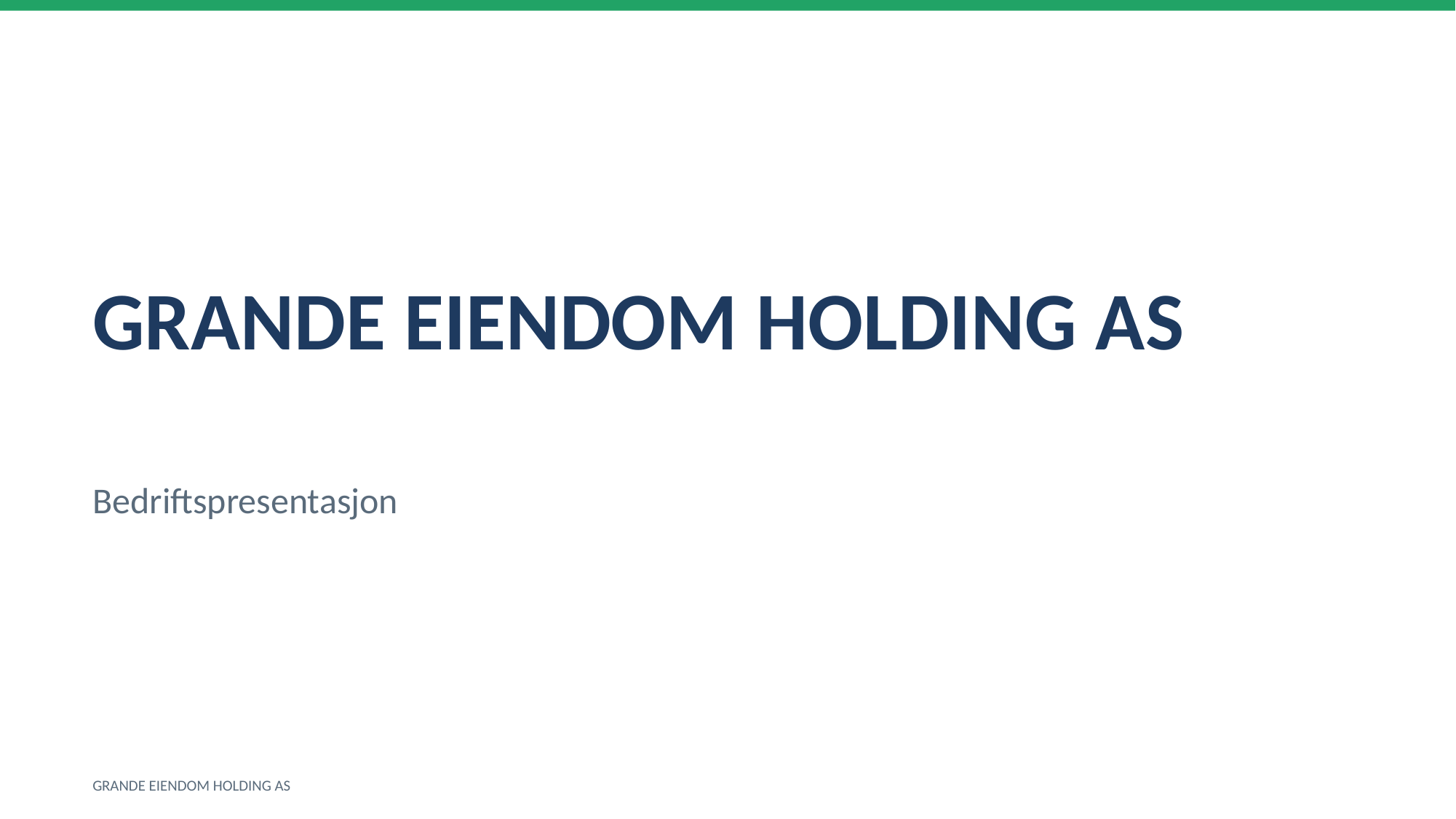

GRANDE EIENDOM HOLDING AS
Bedriftspresentasjon
GRANDE EIENDOM HOLDING AS